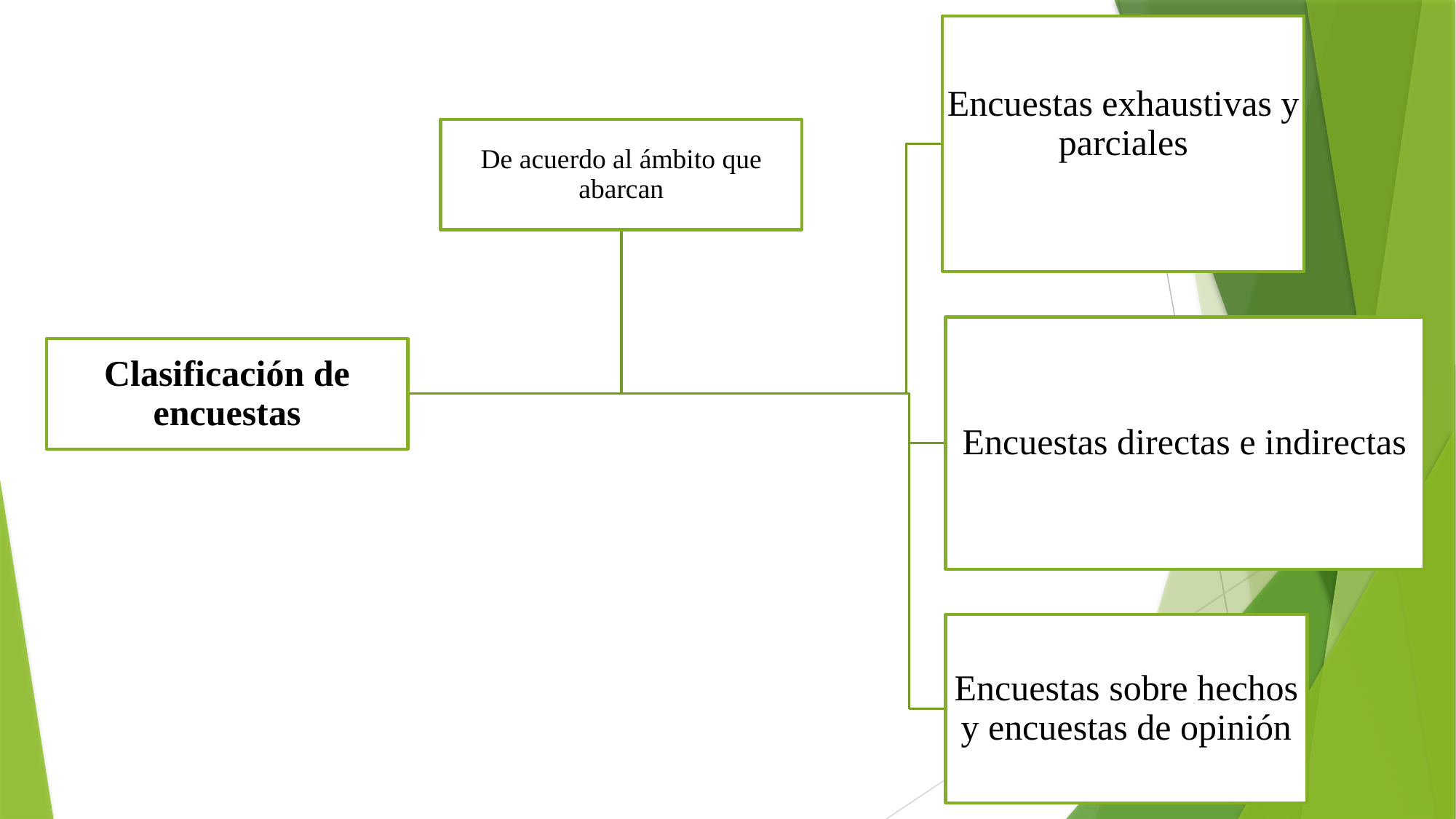

Clasificación de encuestas
Encuestas exhaustivas y parciales
Encuestas directas e indirectas
Encuestas sobre hechos y encuestas de opinión
De acuerdo al ámbito que abarcan